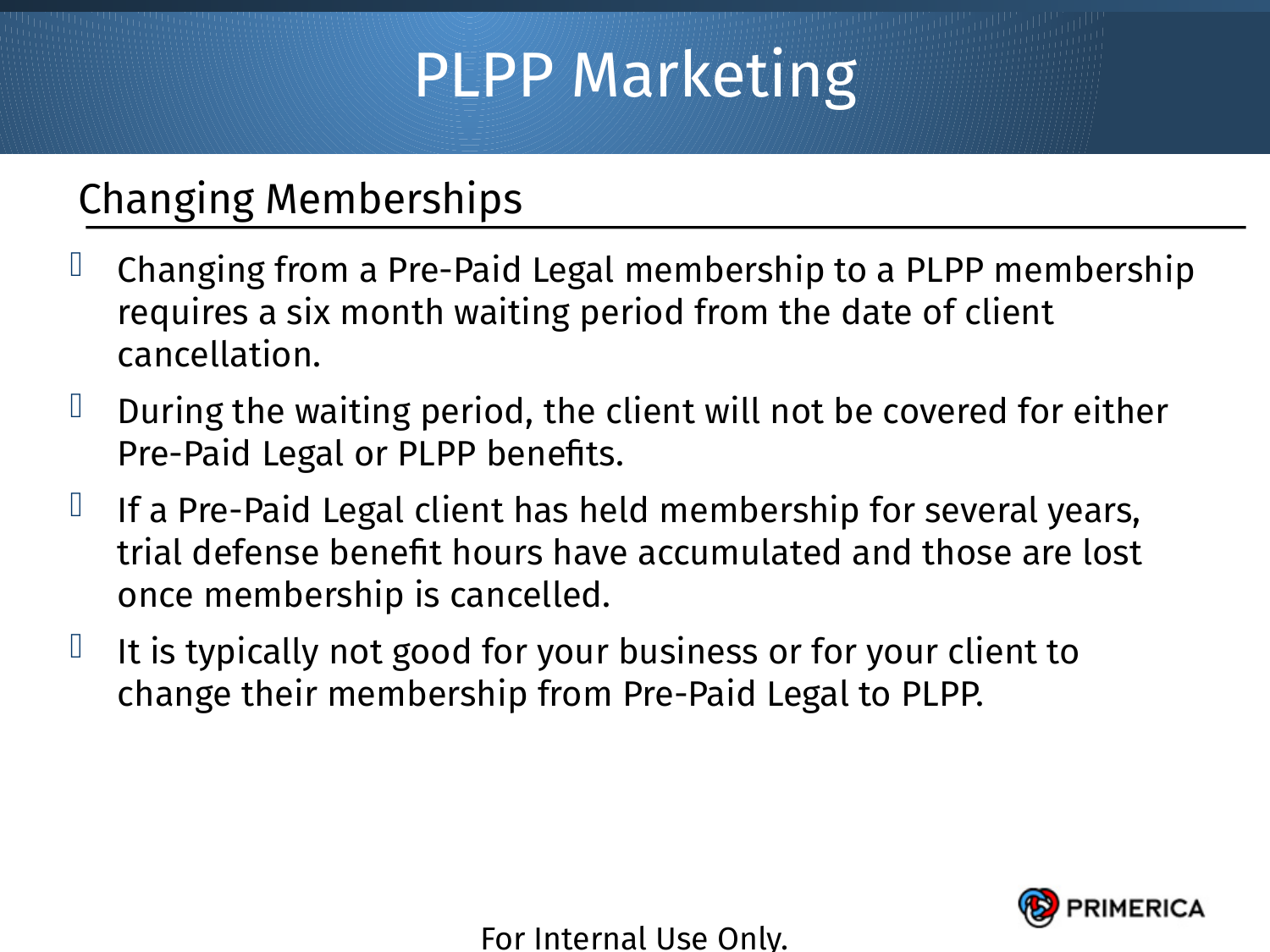

PLPP Marketing
Changing Memberships

Changing from a Pre-Paid Legal membership to a PLPP membership requires a six month waiting period from the date of client cancellation.
During the waiting period, the client will not be covered for either Pre-Paid Legal or PLPP benefits.
If a Pre-Paid Legal client has held membership for several years, trial defense benefit hours have accumulated and those are lost once membership is cancelled.
It is typically not good for your business or for your client to change their membership from Pre-Paid Legal to PLPP.